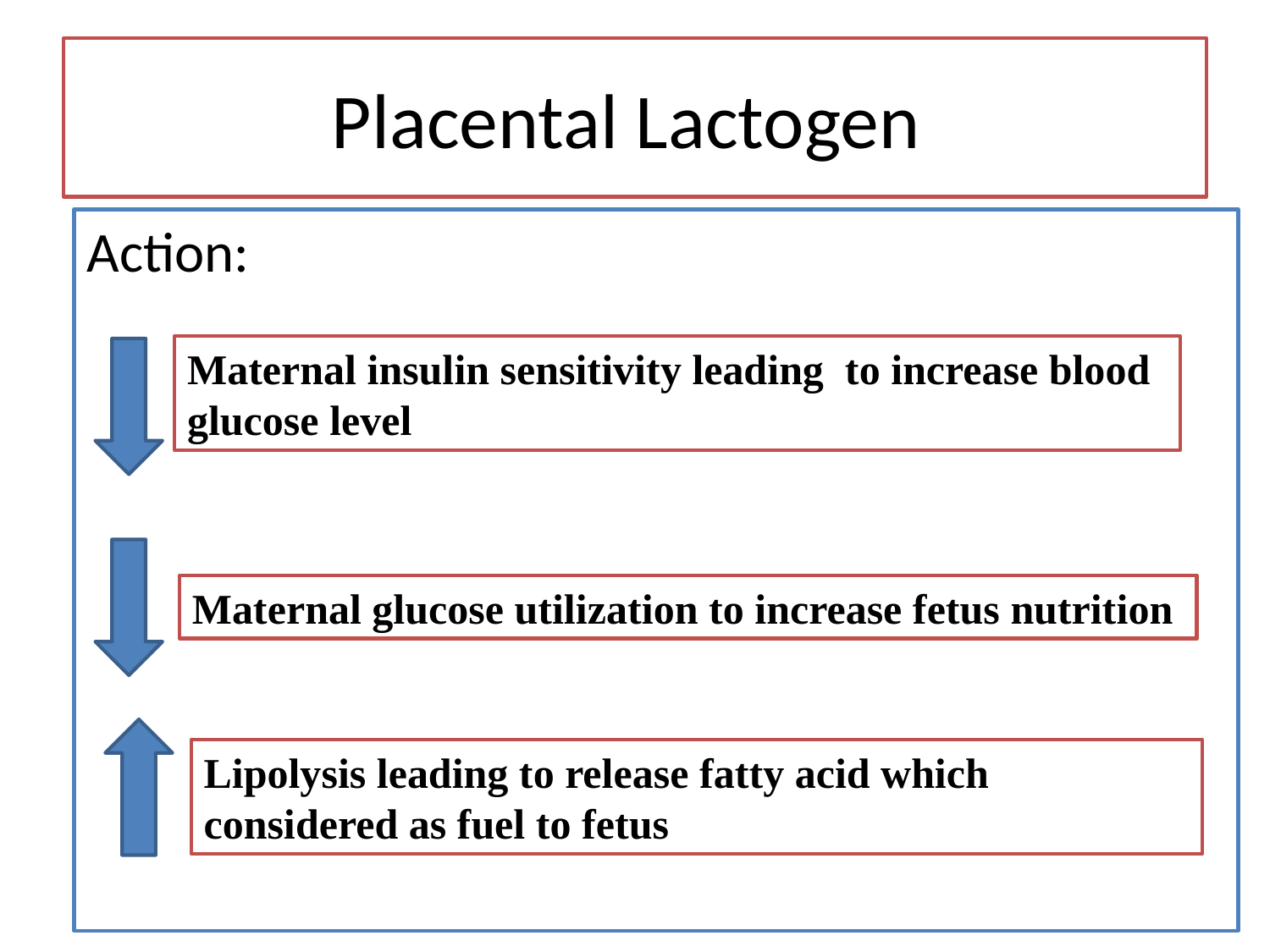

# Placental Lactogen
Action:

Maternal insulin sensitivity leading  to increase blood glucose level

Maternal glucose utilization to increase fetus nutrition

Lipolysis leading to release fatty acid which considered as fuel to fetus